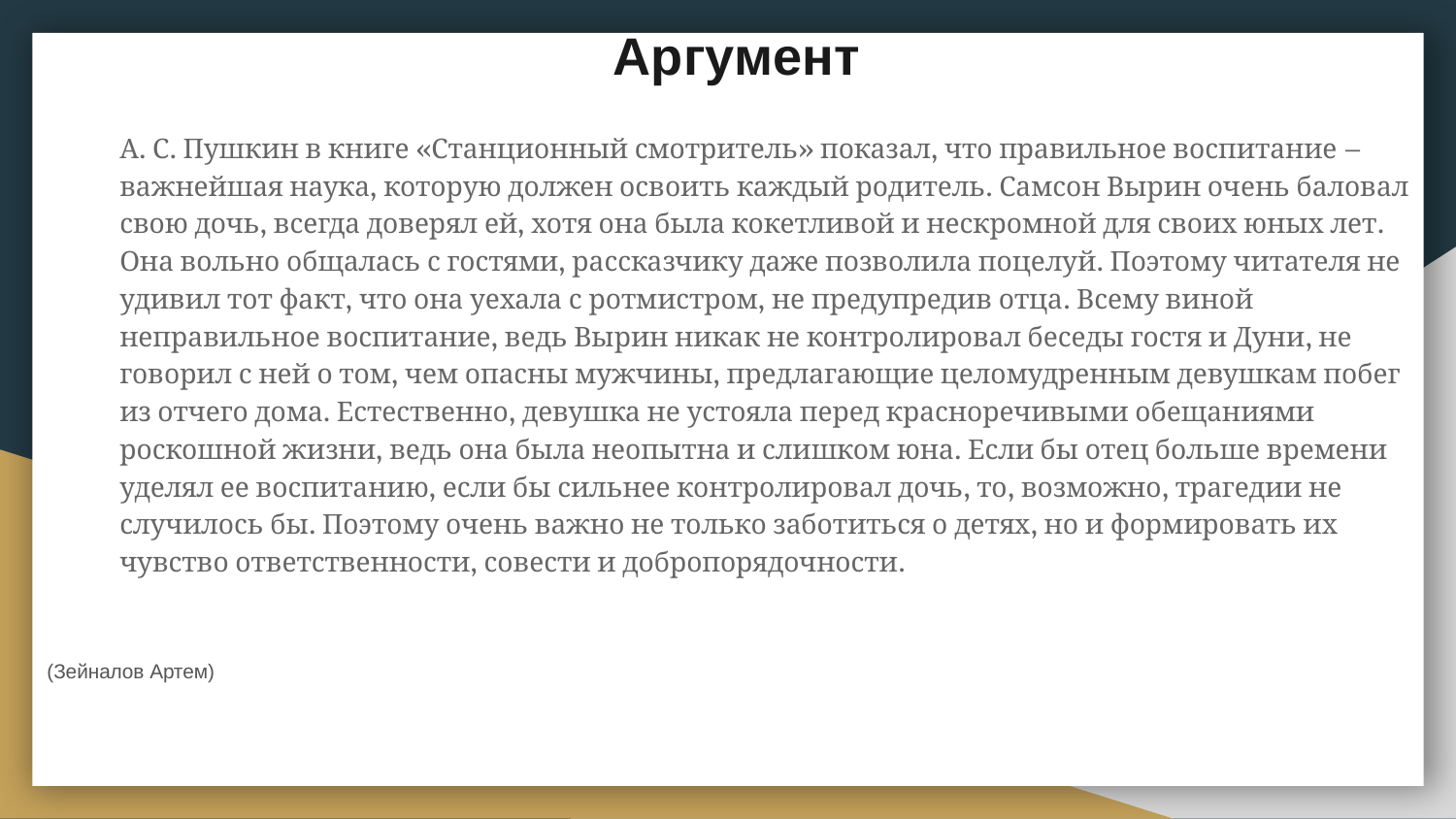

# Аргумент
А. С. Пушкин в книге «Станционный смотритель» показал, что правильное воспитание – важнейшая наука, которую должен освоить каждый родитель. Самсон Вырин очень баловал свою дочь, всегда доверял ей, хотя она была кокетливой и нескромной для своих юных лет. Она вольно общалась с гостями, рассказчику даже позволила поцелуй. Поэтому читателя не удивил тот факт, что она уехала с ротмистром, не предупредив отца. Всему виной неправильное воспитание, ведь Вырин никак не контролировал беседы гостя и Дуни, не говорил с ней о том, чем опасны мужчины, предлагающие целомудренным девушкам побег из отчего дома. Естественно, девушка не устояла перед красноречивыми обещаниями роскошной жизни, ведь она была неопытна и слишком юна. Если бы отец больше времени уделял ее воспитанию, если бы сильнее контролировал дочь, то, возможно, трагедии не случилось бы. Поэтому очень важно не только заботиться о детях, но и формировать их чувство ответственности, совести и добропорядочности.

(Зейналов Артем)